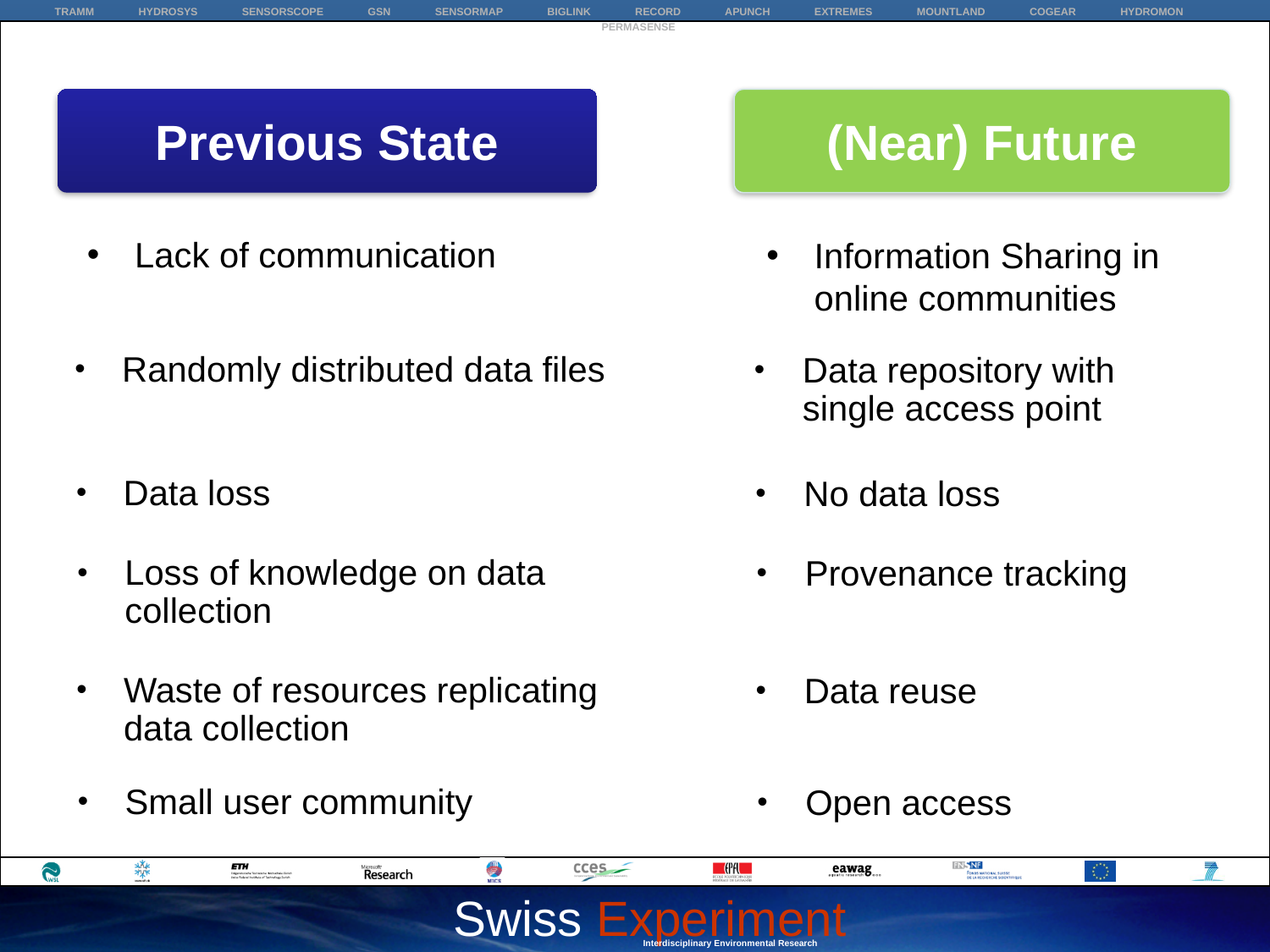

Previous State
(Near) Future
Lack of communication
Information Sharing in online communities

Randomly distributed data files
Data repository with single access point

Data loss
No data loss

Loss of knowledge on data collection
Provenance tracking

Waste of resources replicating data collection
Data reuse

Small user community
Open access